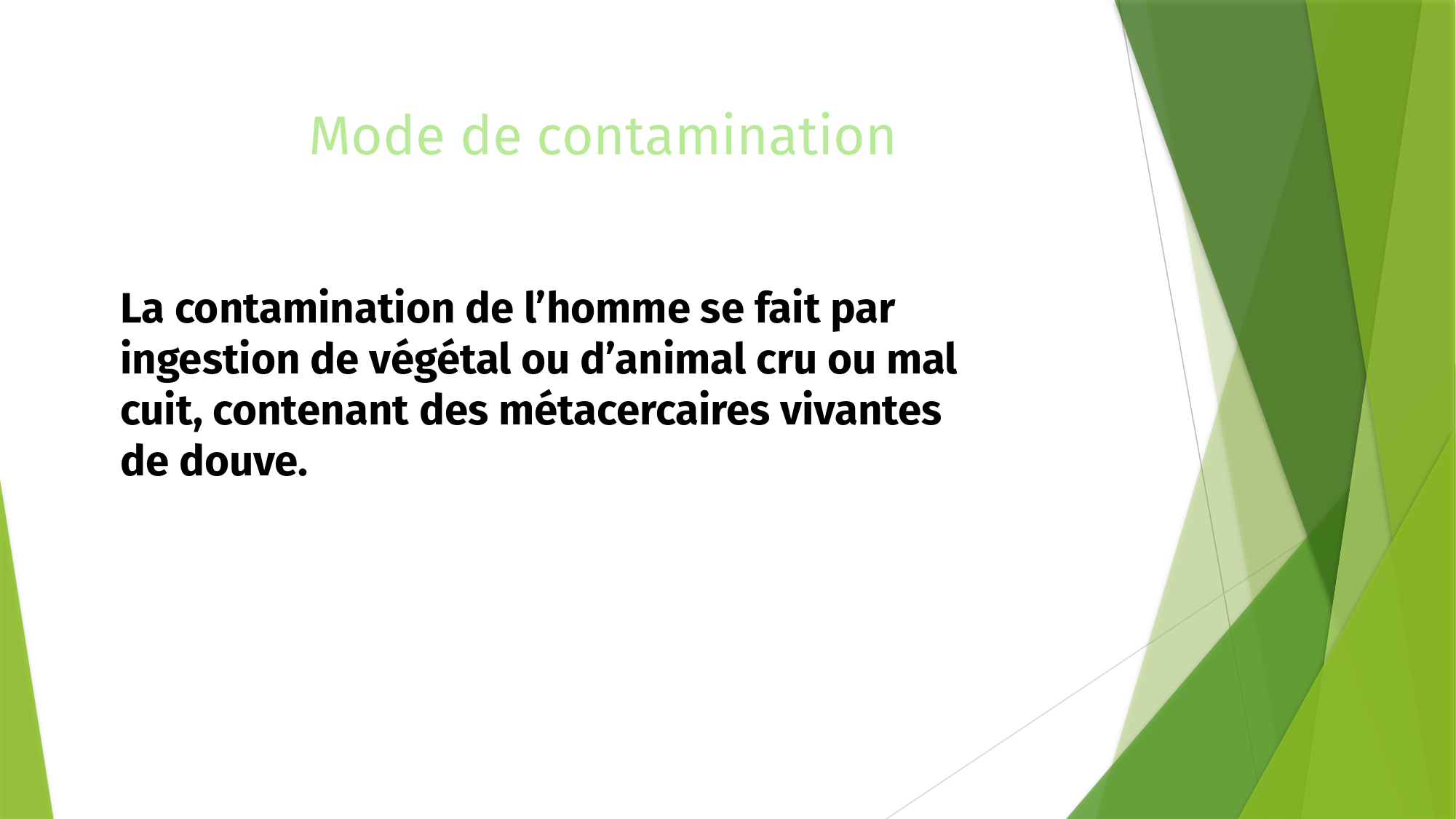

Mode de contamination
La contamination de l’homme se fait par ingestion de végétal ou d’animal cru ou mal cuit, contenant des métacercaires vivantes de douve.